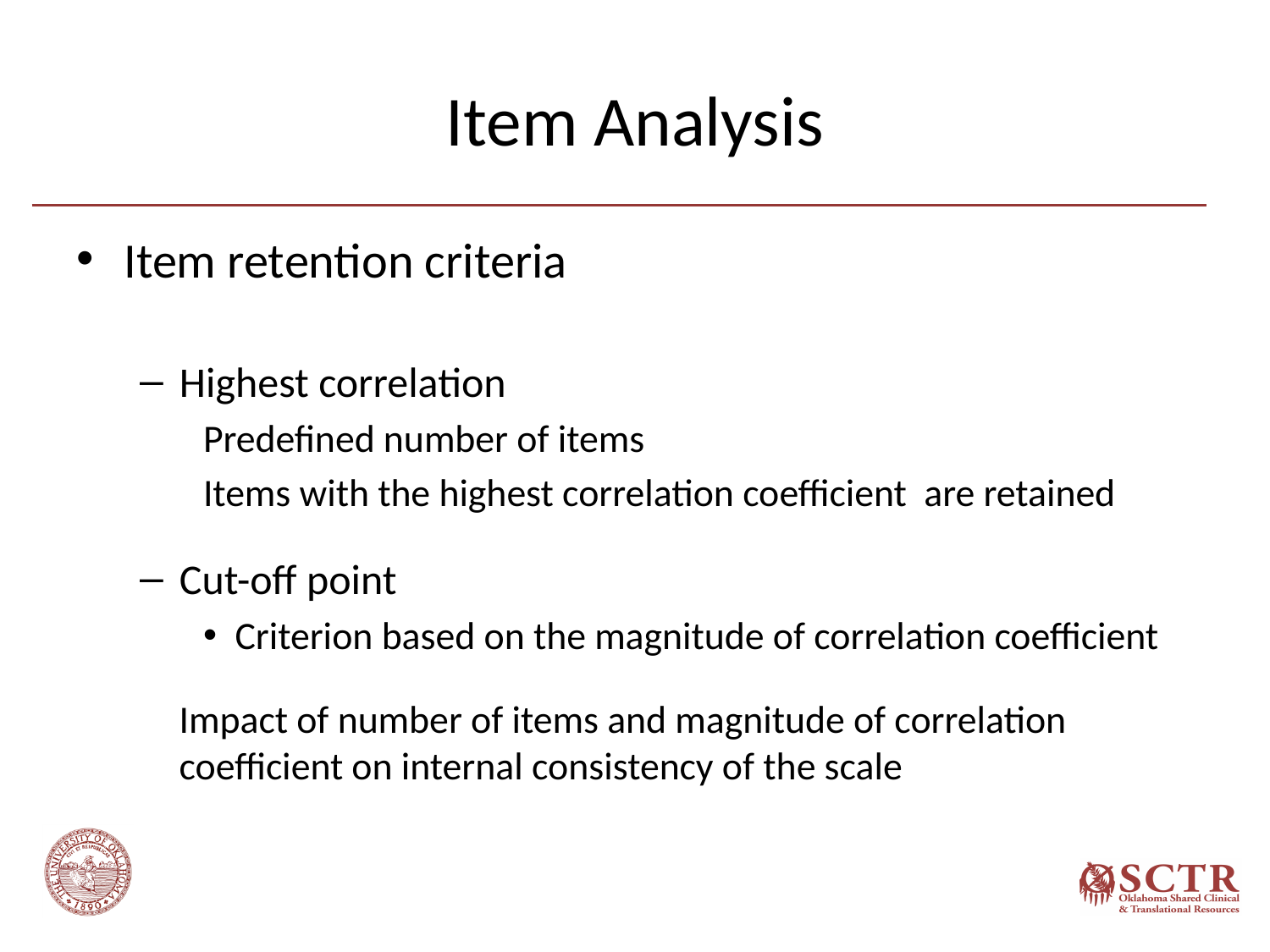

# Item Analysis
Item retention criteria

Highest correlation
Predefined number of items
Items with the highest correlation coefficient  are retained

Cut-off point
Criterion based on the magnitude of correlation coefficient

Impact of number of items and magnitude of correlation coefficient on internal consistency of the scale